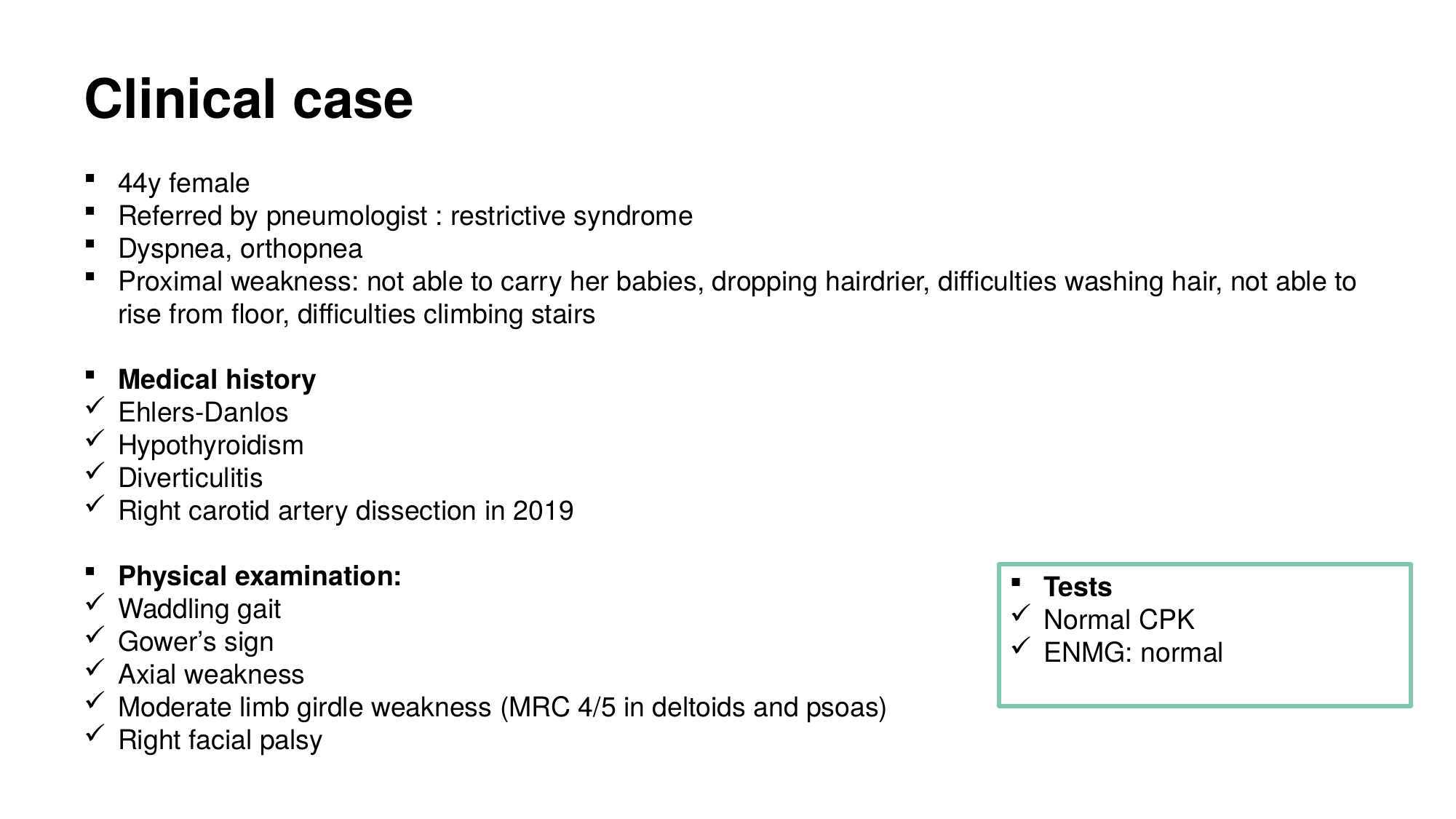

# Clinical case
44y female
Referred by pneumologist : restrictive syndrome
Dyspnea, orthopnea
Proximal weakness: not able to carry her babies, dropping hairdrier, difficulties washing hair, not able to rise from floor, difficulties climbing stairs

Medical history
Ehlers-Danlos
Hypothyroidism
Diverticulitis
Right carotid artery dissection in 2019

Physical examination:
Waddling gait
Gower’s sign
Axial weakness
Moderate limb girdle weakness (MRC 4/5 in deltoids and psoas)
Right facial palsy
Tests
Normal CPK
ENMG: normal